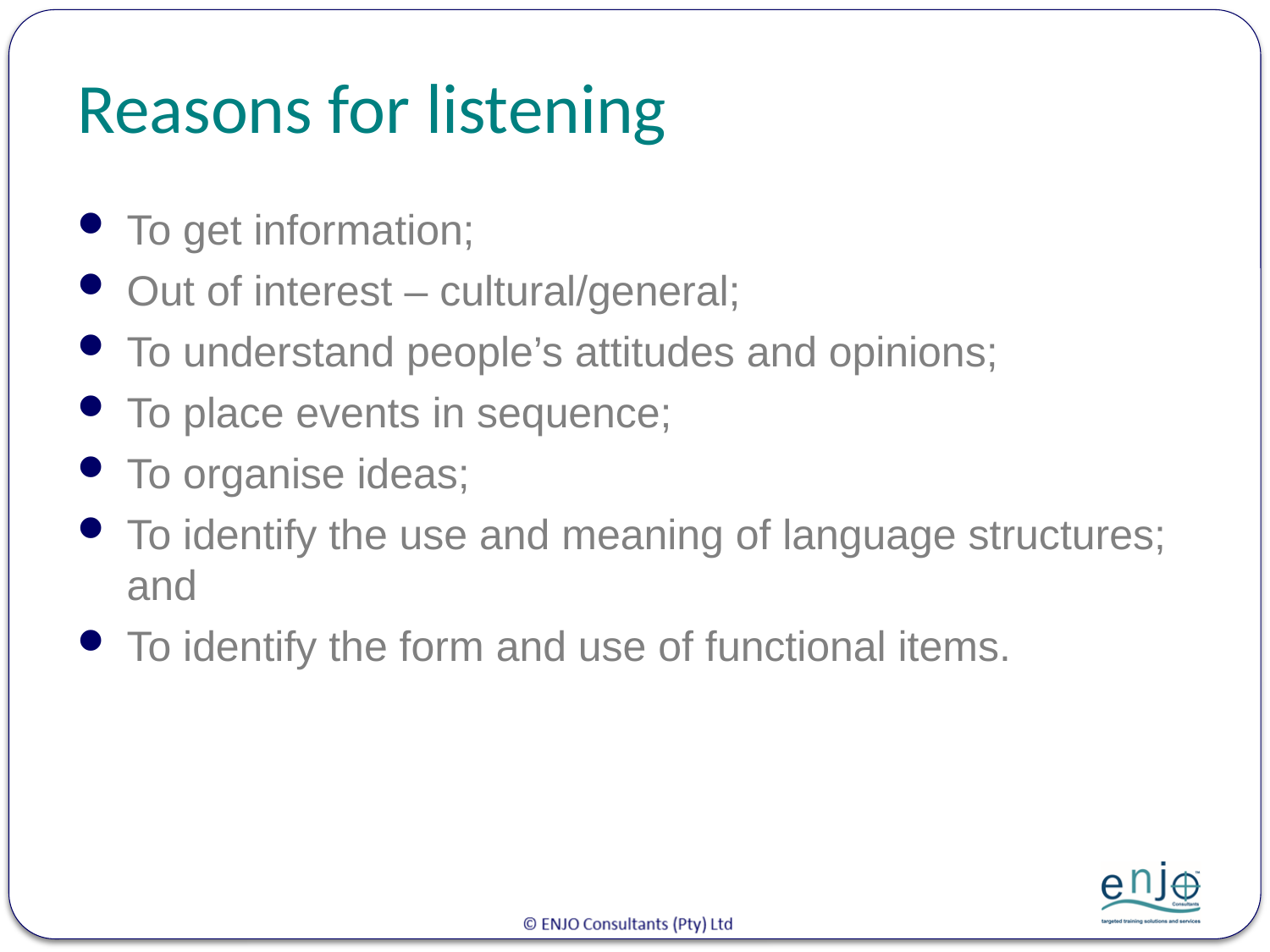

# Reasons for listening
To get information;
Out of interest – cultural/general;
To understand people’s attitudes and opinions;
To place events in sequence;
To organise ideas;
To identify the use and meaning of language structures; and
To identify the form and use of functional items.